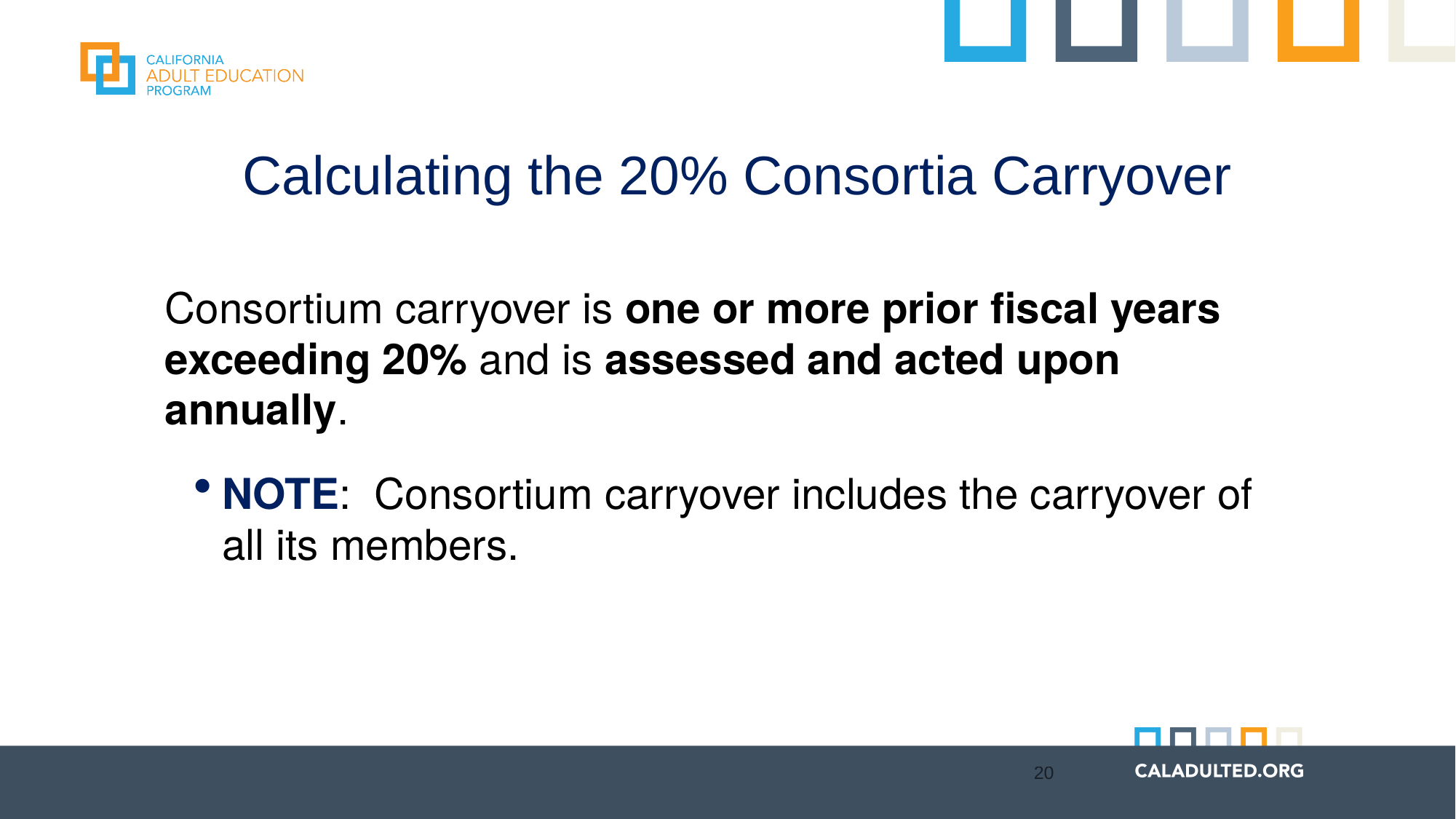

# Calculating the 20% Consortia Carryover
Consortium carryover is one or more prior fiscal years exceeding 20% and is assessed and acted upon annually.
NOTE:  Consortium carryover includes the carryover of all its members.
20